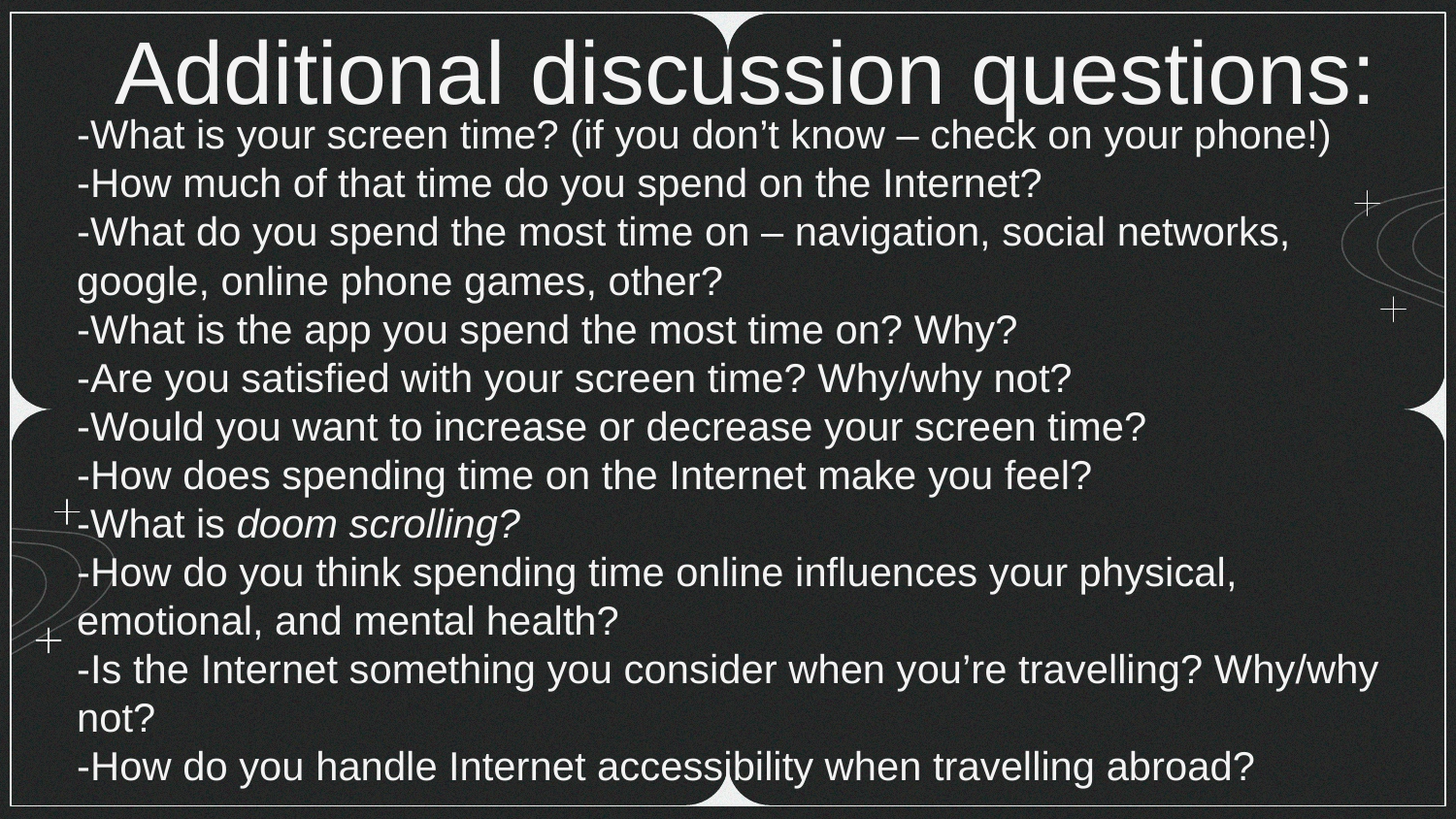

Additional discussion questions:
-What is your screen time? (if you don’t know – check on your phone!)
-How much of that time do you spend on the Internet?
-What do you spend the most time on – navigation, social networks, google, online phone games, other?
-What is the app you spend the most time on? Why?
-Are you satisfied with your screen time? Why/why not?
-Would you want to increase or decrease your screen time?
-How does spending time on the Internet make you feel?
-What is doom scrolling?
-How do you think spending time online influences your physical, emotional, and mental health?
-Is the Internet something you consider when you’re travelling? Why/why not?
-How do you handle Internet accessibility when travelling abroad?